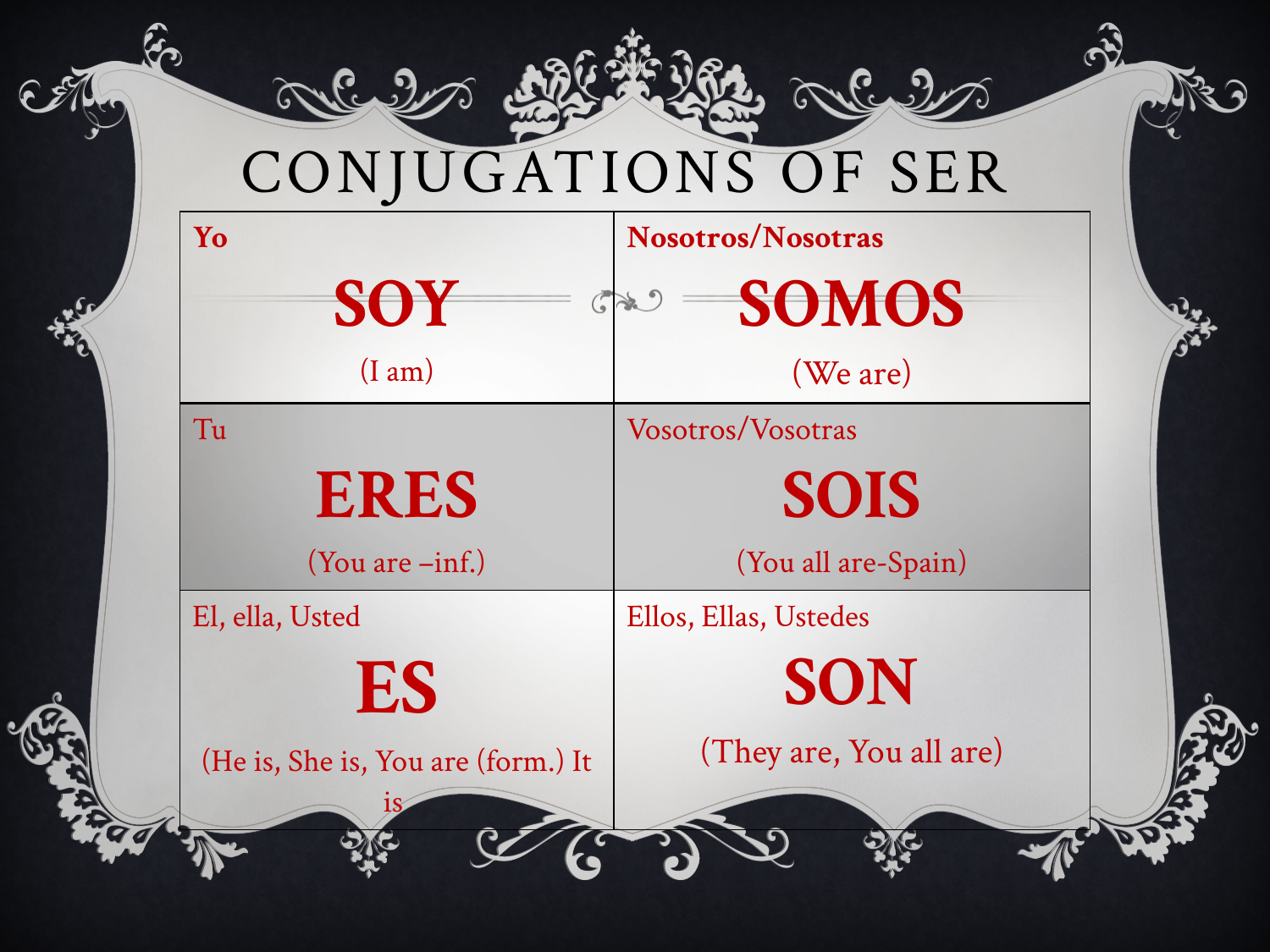

# Conjugations of SER
| Yo SOY (I am) | Nosotros/Nosotras SOMOS (We are) |
| --- | --- |
| Tu ERES (You are –inf.) | Vosotros/Vosotras SOIS (You all are-Spain) |
| El, ella, Usted ES (He is, She is, You are (form.) It is | Ellos, Ellas, Ustedes SON (They are, You all are) |